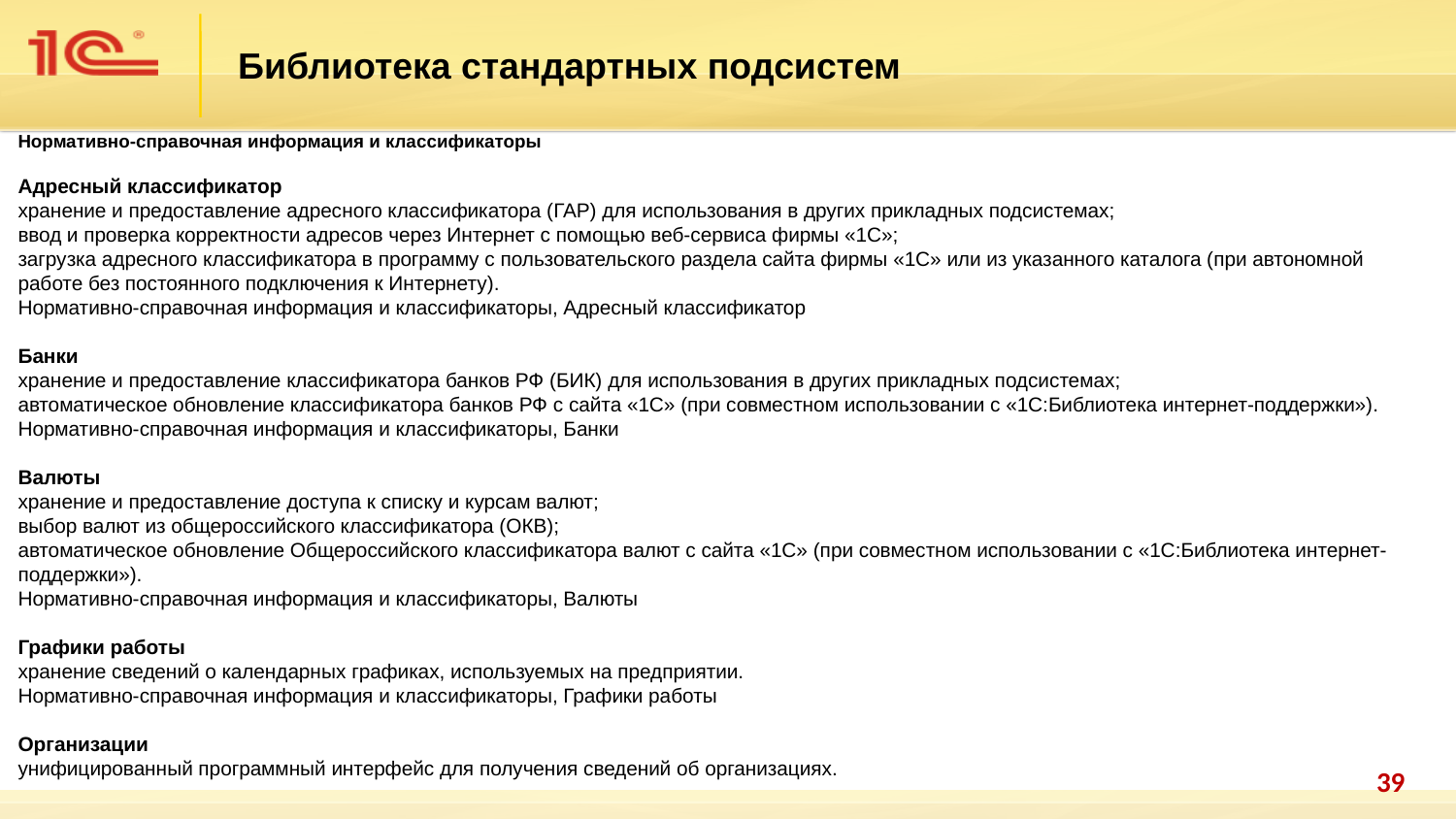

Библиотека стандартных подсистем
Нормативно-справочная информация и классификаторы

Адресный классификатор
хранение и предоставление адресного классификатора (ГАР) для использования в других прикладных подсистемах;
ввод и проверка корректности адресов через Интернет с помощью веб-сервиса фирмы «1С»;
загрузка адресного классификатора в программу с пользовательского раздела сайта фирмы «1С» или из указанного каталога (при автономной работе без постоянного подключения к Интернету).
Нормативно-справочная информация и классификаторы, Адресный классификатор

Банки
хранение и предоставление классификатора банков РФ (БИК) для использования в других прикладных подсистемах;
автоматическое обновление классификатора банков РФ с сайта «1С» (при совместном использовании с «1С:Библиотека интернет-поддержки»).
Нормативно-справочная информация и классификаторы, Банки

Валюты
хранение и предоставление доступа к списку и курсам валют;
выбор валют из общероссийского классификатора (ОКВ);
автоматическое обновление Общероссийского классификатора валют с сайта «1С» (при совместном использовании с «1С:Библиотека интернет-поддержки»).
Нормативно-справочная информация и классификаторы, Валюты

Графики работы
хранение сведений о календарных графиках, используемых на предприятии.
Нормативно-справочная информация и классификаторы, Графики работы

Организации
унифицированный программный интерфейс для получения сведений об организациях.

39